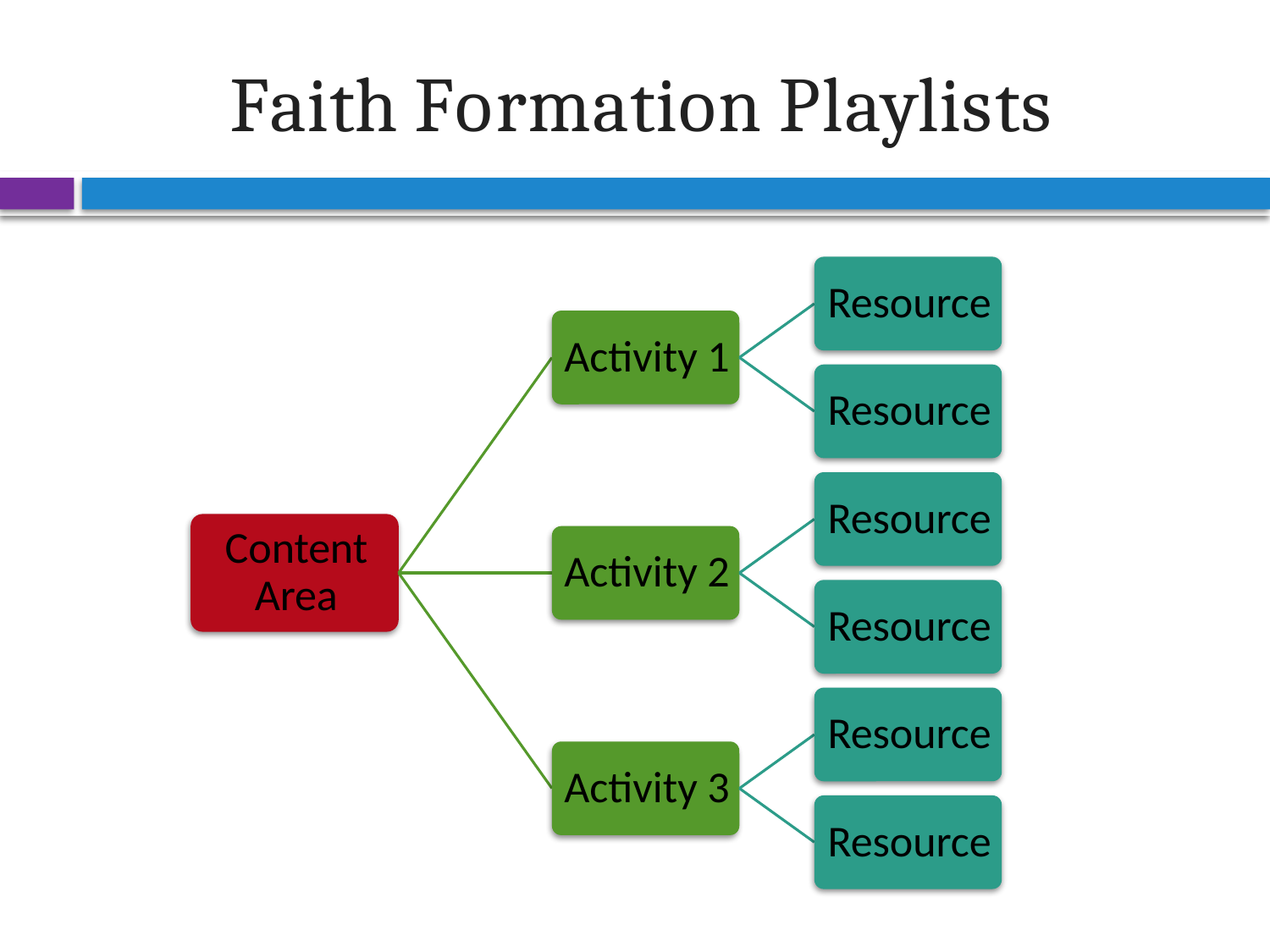

# Faith Formation Playlists
Content Area

Activity 1

Resource

Resource

Activity 2

Resource

Resource

Activity 3

Resource

Resource